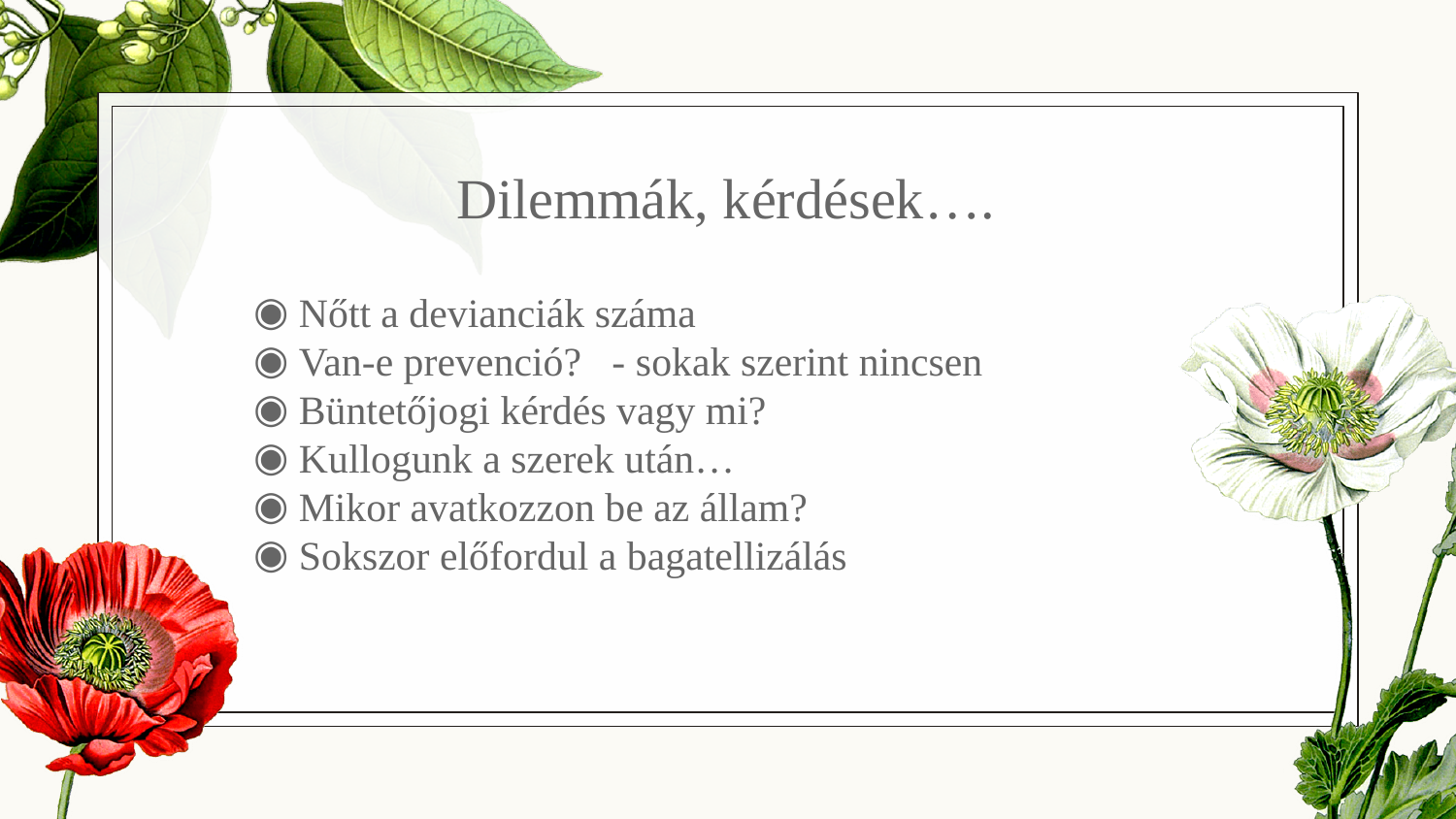

Dilemmák, kérdések….

 Nőtt a devianciák száma
 Van-e prevenció?   - sokak szerint nincsen
 Büntetőjogi kérdés vagy mi?
 Kullogunk a szerek után…
 Mikor avatkozzon be az állam?
 Sokszor előfordul a bagatellizálás